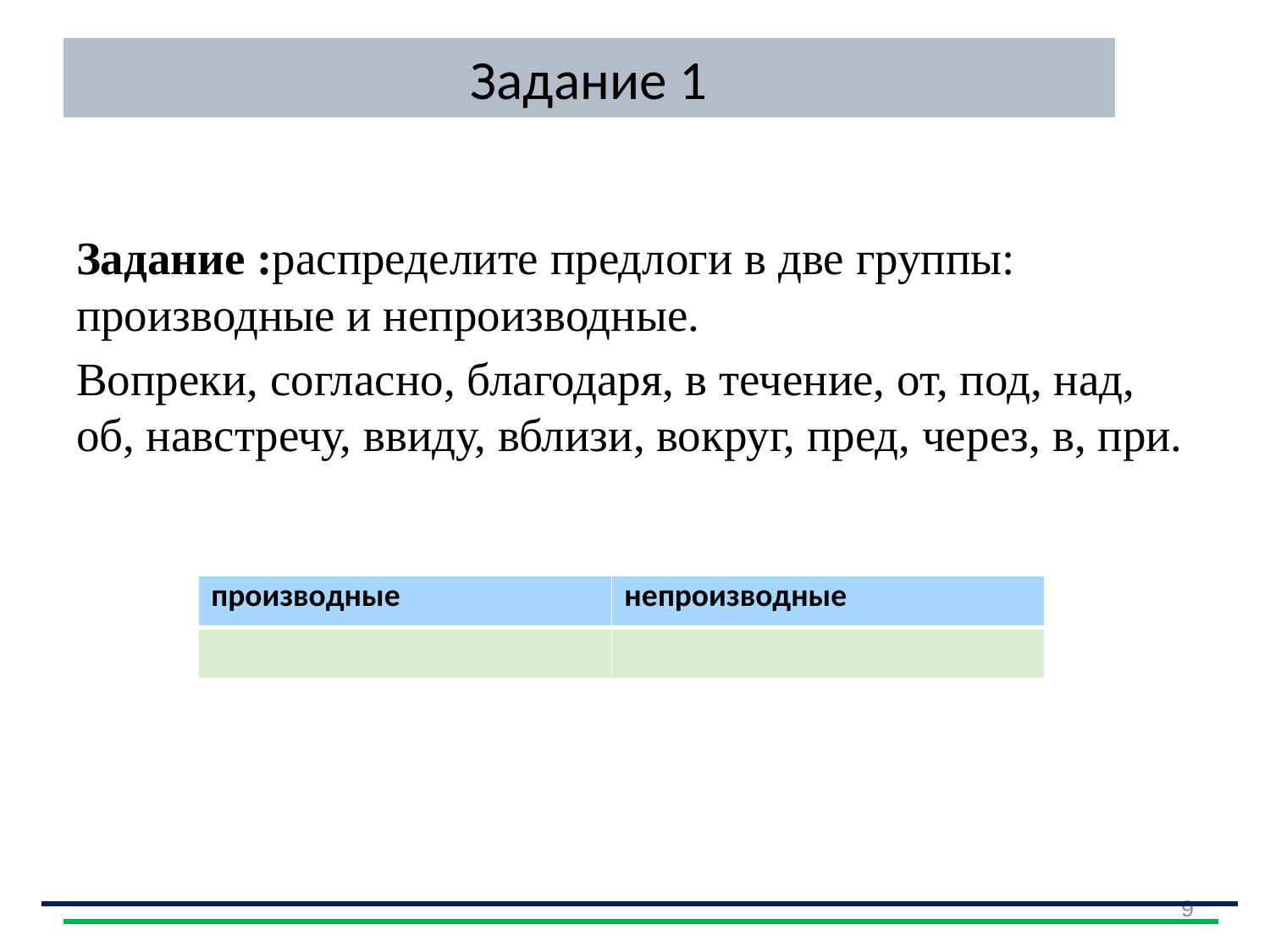

# Задание 1
|  |  |
| --- | --- |
|  |  |
|  |  |
|  |  |
Задание :распределите предлоги в две группы: производные и непроизводные.
Вопреки, согласно, благодаря, в течение, от, под, над, об, навстречу, ввиду, вблизи, вокруг, пред, через, в, при.

| производные | непроизводные |
| --- | --- |
|  |  |
9